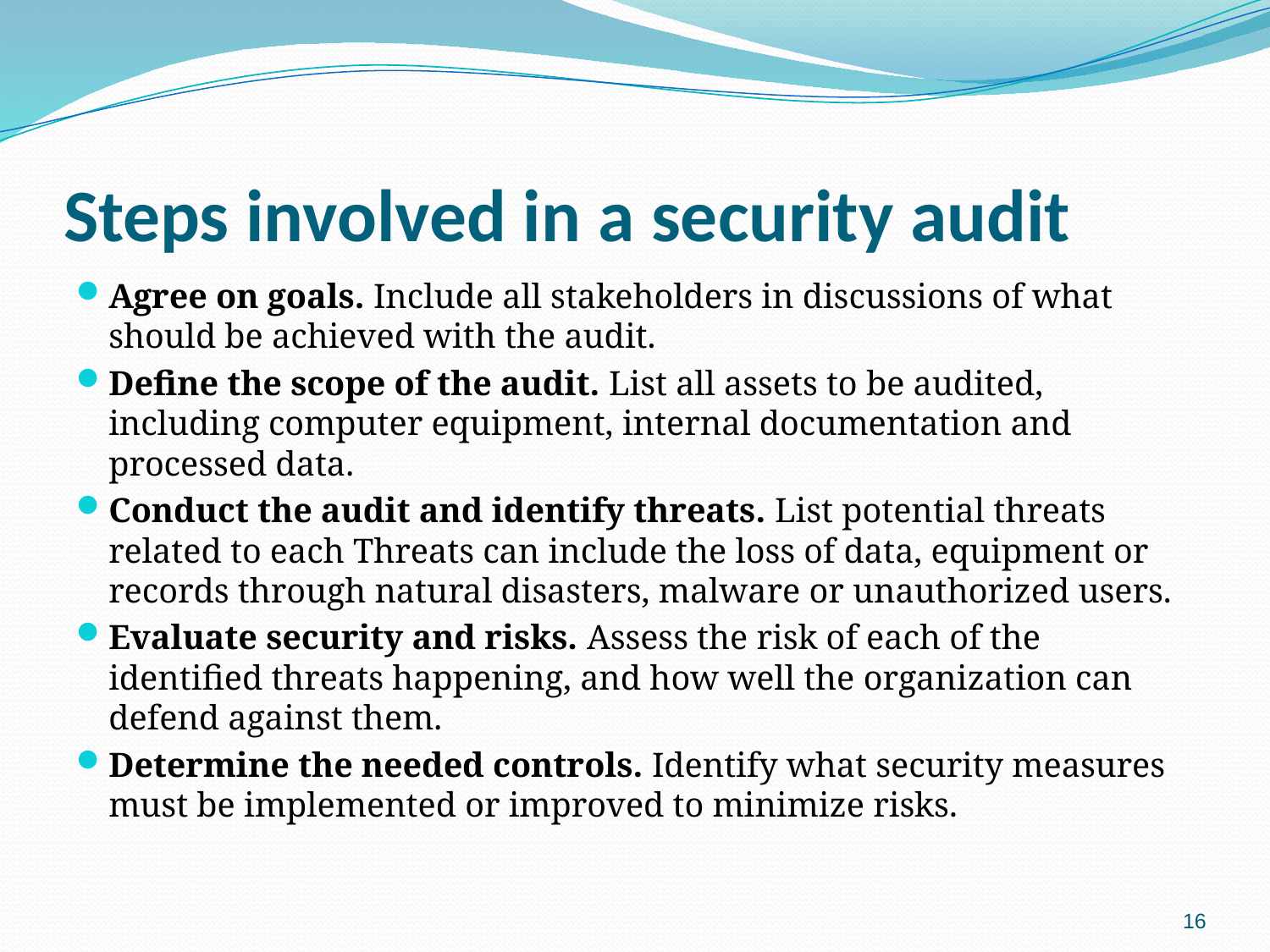

# Steps involved in a security audit
Agree on goals. Include all stakeholders in discussions of what should be achieved with the audit.
Define the scope of the audit. List all assets to be audited, including computer equipment, internal documentation and processed data.
Conduct the audit and identify threats. List potential threats related to each Threats can include the loss of data, equipment or records through natural disasters, malware or unauthorized users.
Evaluate security and risks. Assess the risk of each of the identified threats happening, and how well the organization can defend against them.
Determine the needed controls. Identify what security measures must be implemented or improved to minimize risks.

16